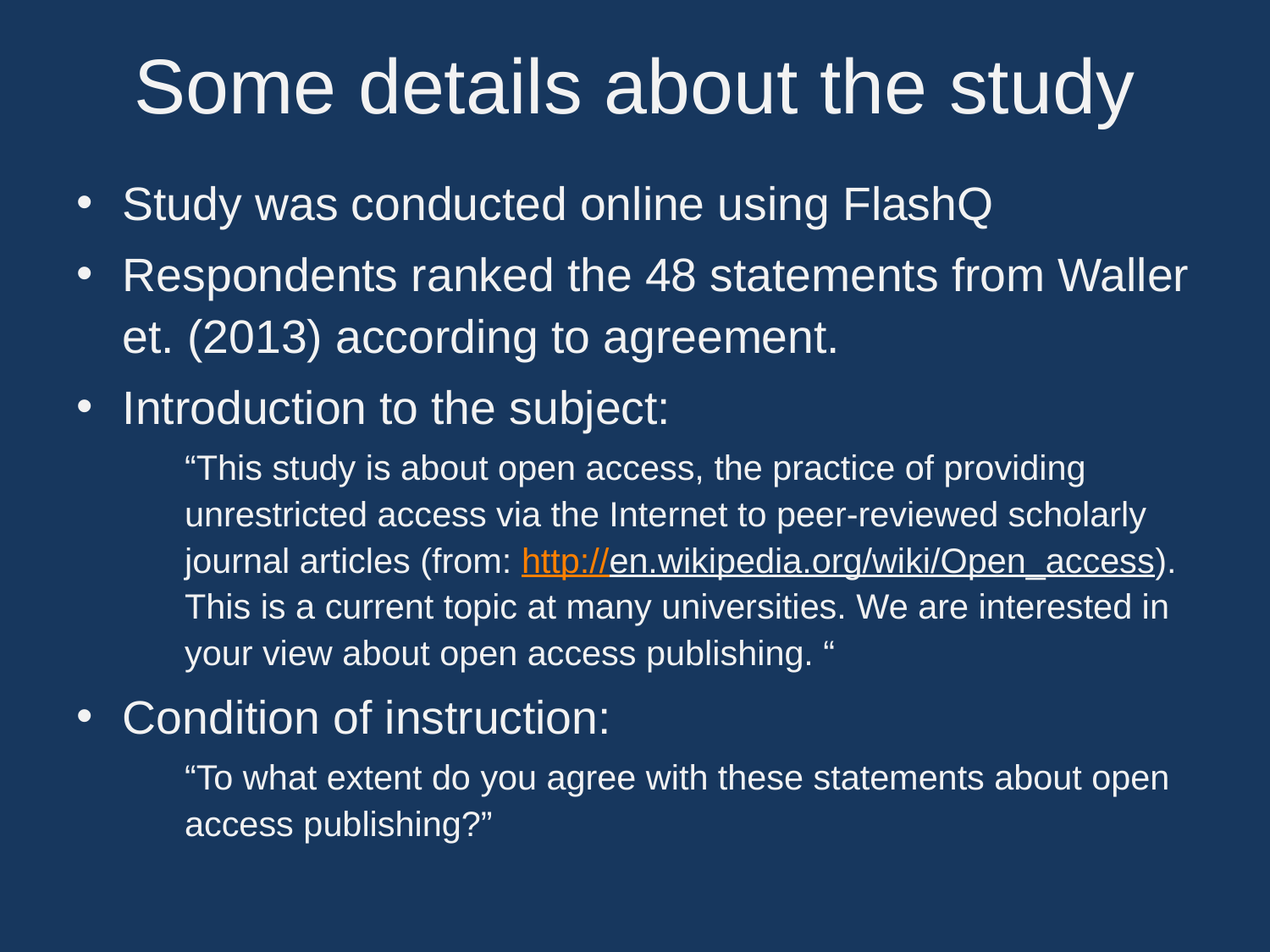

# Some details about the study
Study was conducted online using FlashQ
Respondents ranked the 48 statements from Waller et. (2013) according to agreement.
Introduction to the subject:
“This study is about open access, the practice of providing unrestricted access via the Internet to peer-reviewed scholarly journal articles (from: http://en.wikipedia.org/wiki/Open_access). This is a current topic at many universities. We are interested in your view about open access publishing. “
Condition of instruction:
“To what extent do you agree with these statements about open access publishing?”